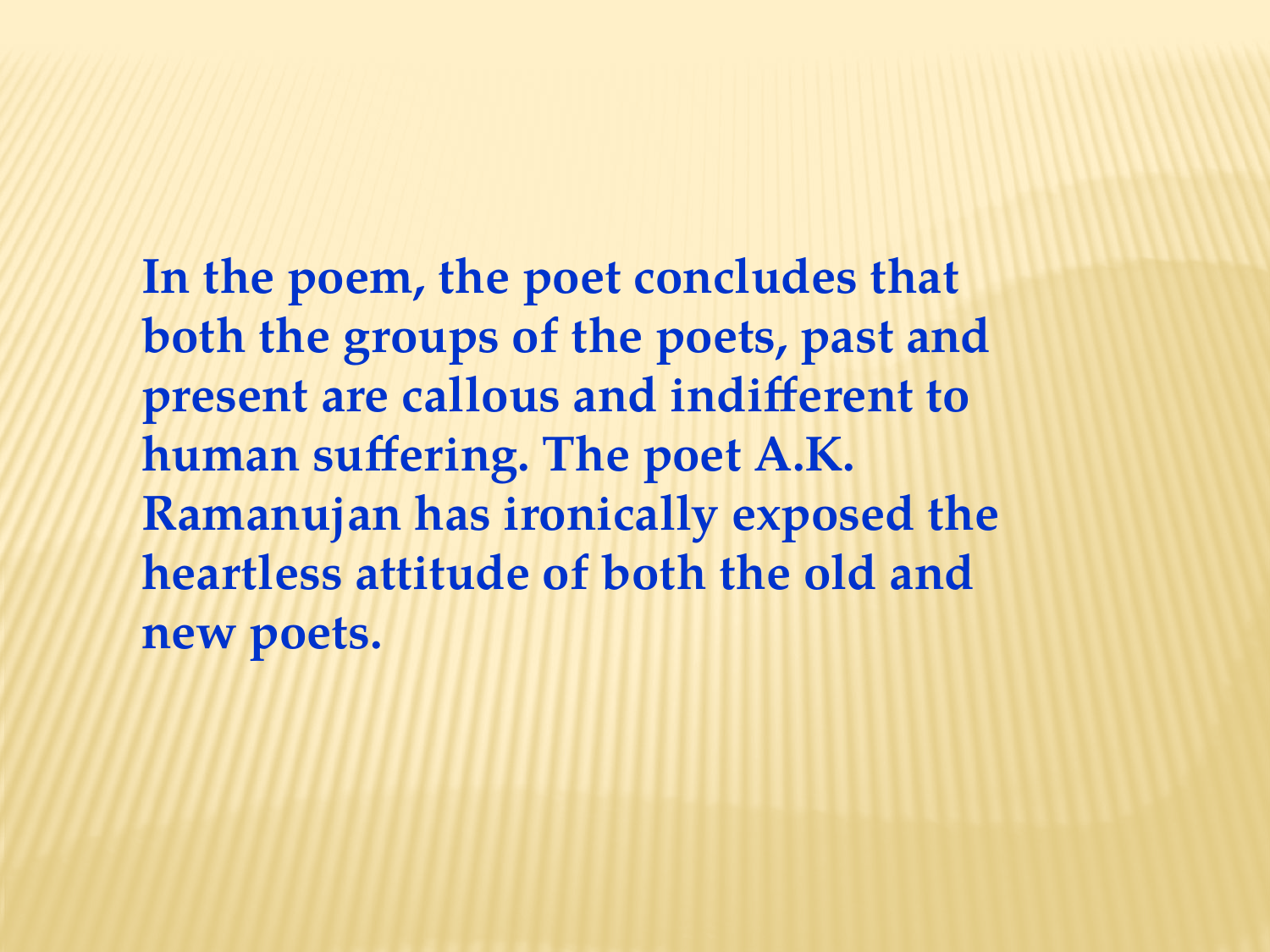

In the poem, the poet concludes that both the groups of the poets, past and present are callous and indifferent to human suffering. The poet A.K. Ramanujan has ironically exposed the heartless attitude of both the old and new poets.